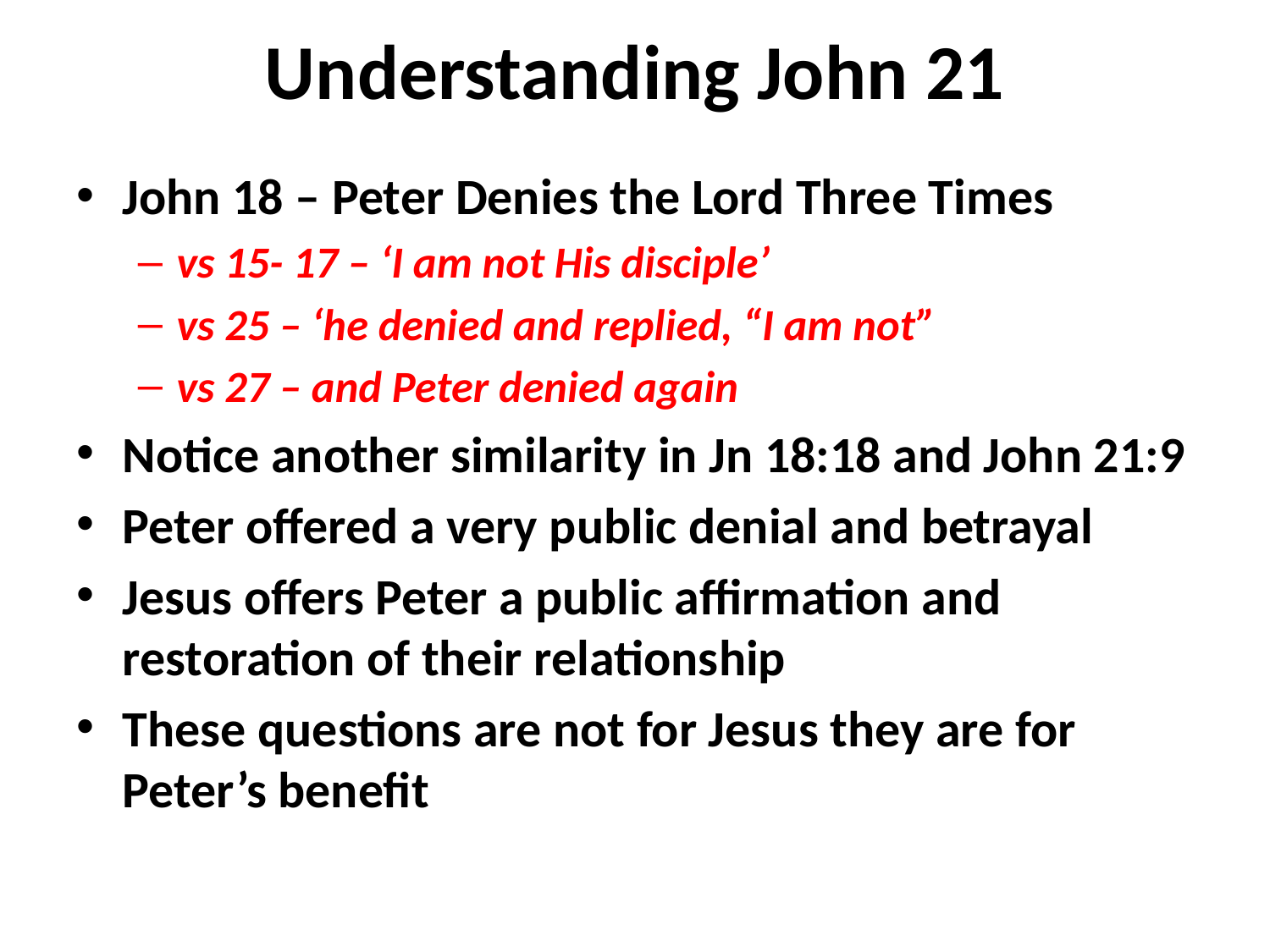

# Understanding John 21
John 18 – Peter Denies the Lord Three Times
vs 15- 17 – ‘I am not His disciple’
vs 25 – ‘he denied and replied, “I am not”
vs 27 – and Peter denied again
Notice another similarity in Jn 18:18 and John 21:9
Peter offered a very public denial and betrayal
Jesus offers Peter a public affirmation and restoration of their relationship
These questions are not for Jesus they are for Peter’s benefit